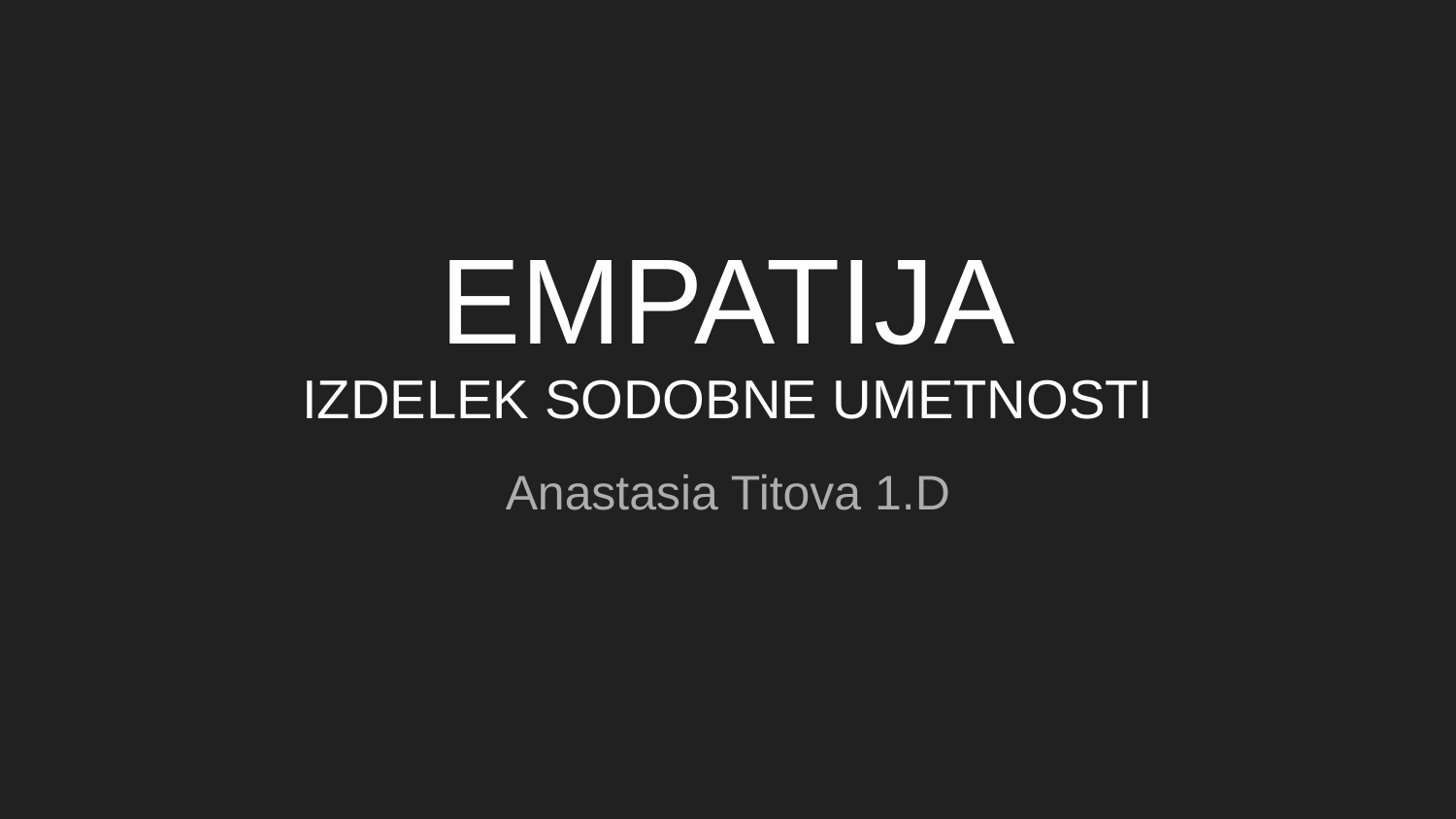

# EMPATIJA
IZDELEK SODOBNE UMETNOSTI
Anastasia Titova 1.D